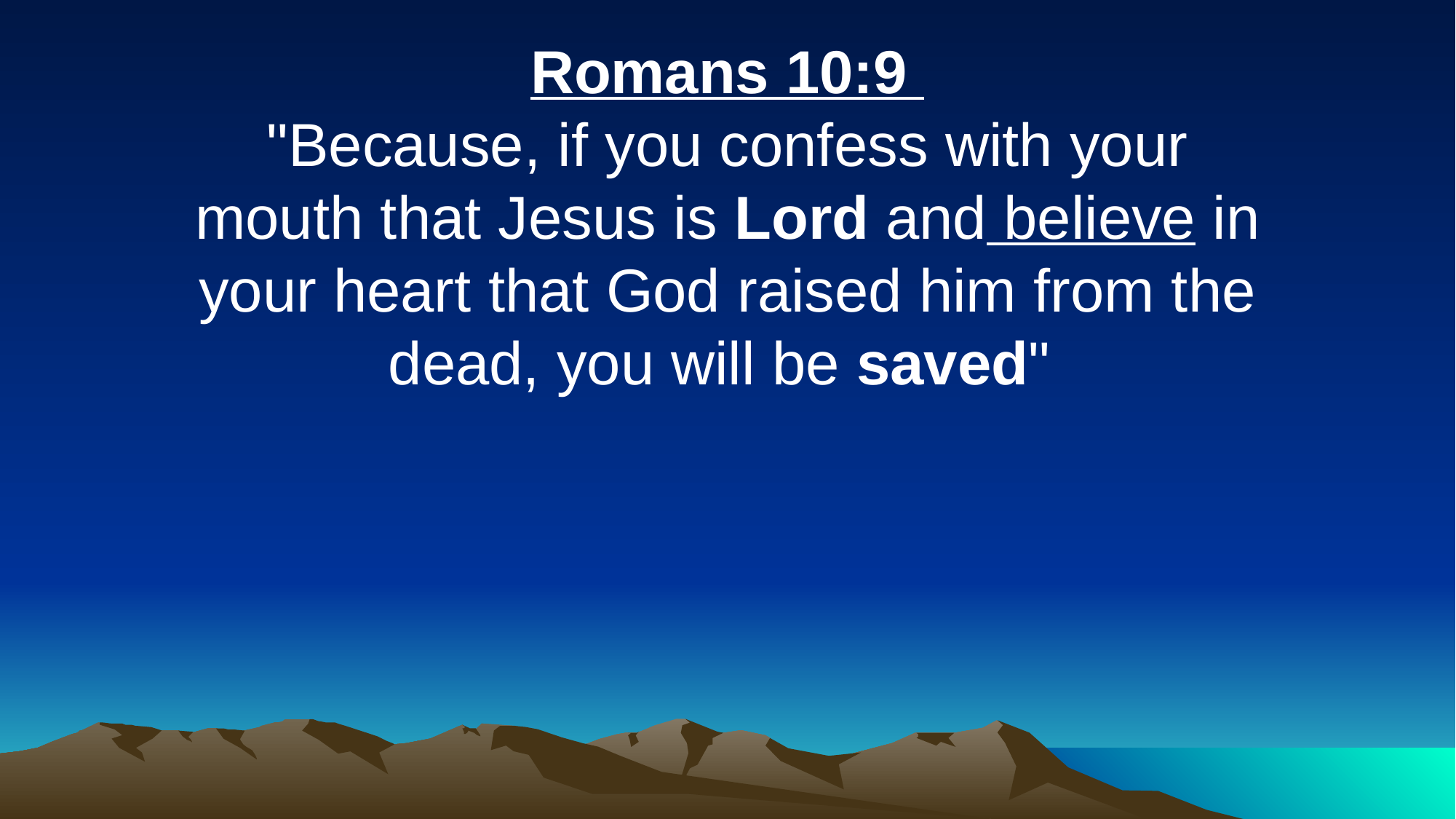

Romans 10:9
"Because, if you confess with your mouth that Jesus is Lord and believe in your heart that God raised him from the dead, you will be saved"